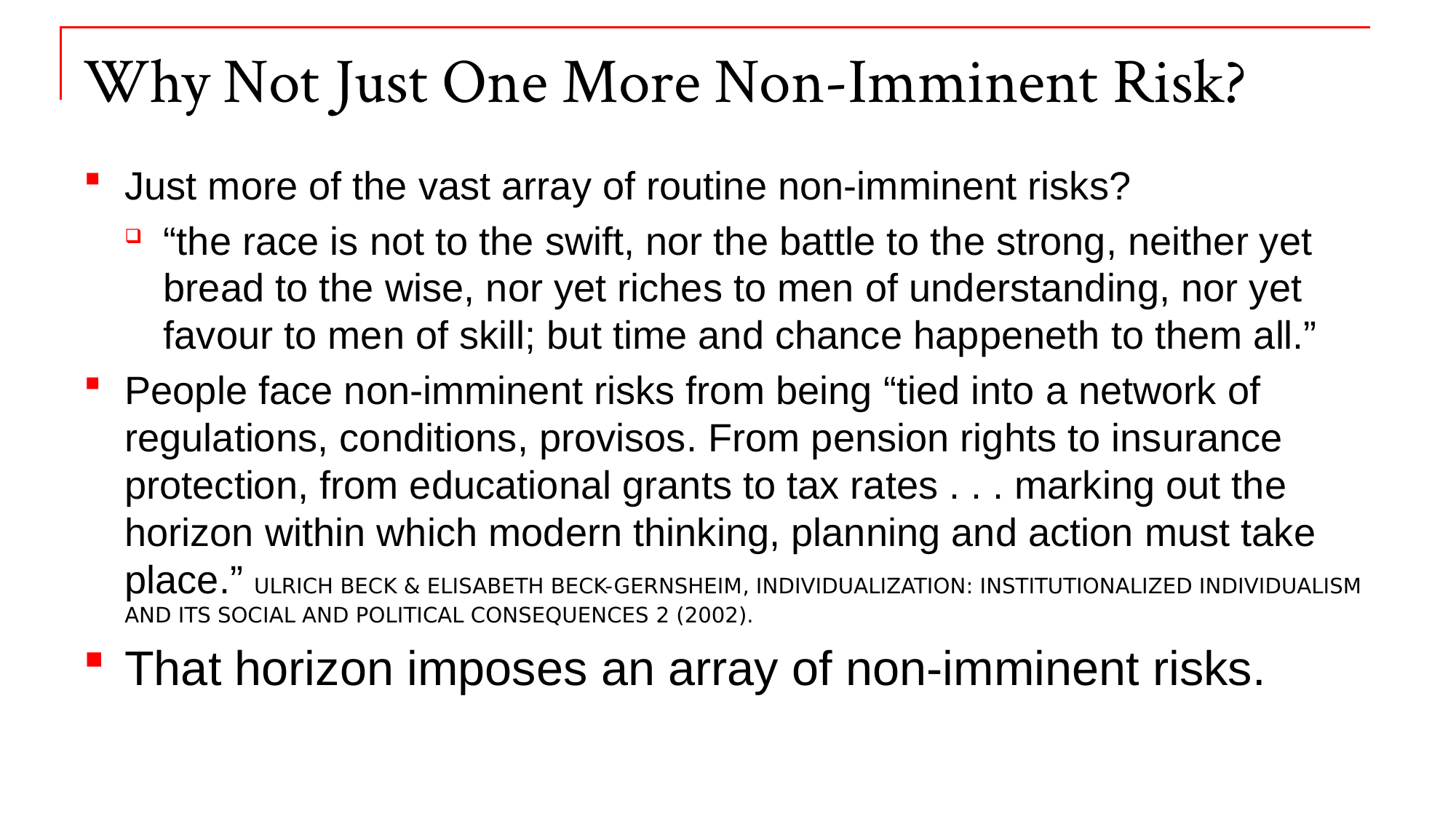

# Why Not Just One More Non-Imminent Risk?
Just more of the vast array of routine non-imminent risks?
“the race is not to the swift, nor the battle to the strong, neither yet bread to the wise, nor yet riches to men of understanding, nor yet favour to men of skill; but time and chance happeneth to them all.”
People face non-imminent risks from being “tied into a network of regulations, conditions, provisos. From pension rights to insurance protection, from educational grants to tax rates . . . marking out the horizon within which modern thinking, planning and action must take place.” Ulrich Beck & Elisabeth Beck-Gernsheim, Individualization: Institutionalized Individualism and Its Social and Political Consequences 2 (2002).
That horizon imposes an array of non-imminent risks.